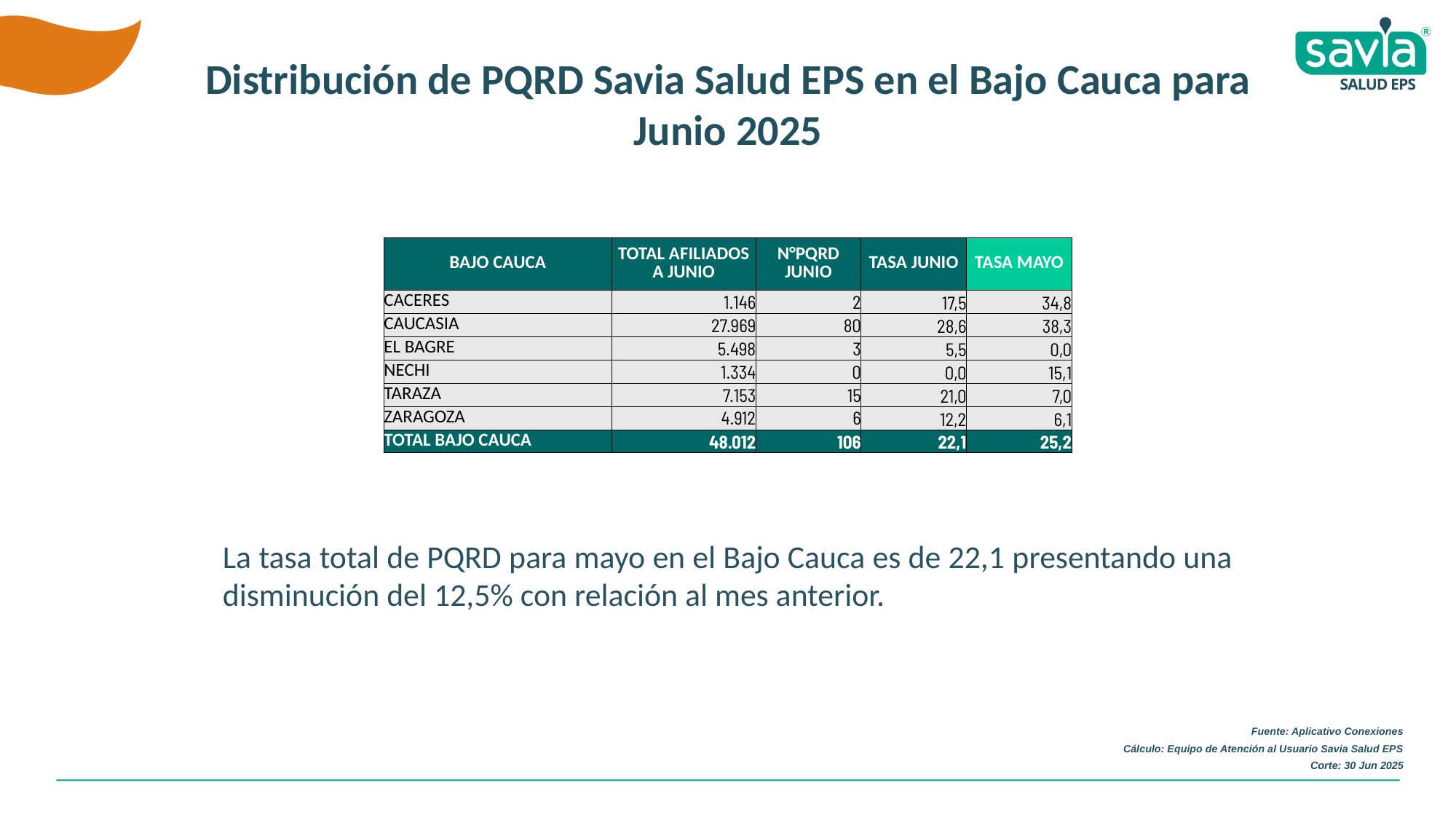

Distribución de PQRD Savia Salud EPS en el Bajo Cauca para Junio 2025
| BAJO CAUCA | TOTAL AFILIADOS A JUNIO | N°PQRD JUNIO | TASA JUNIO | TASA MAYO |
| --- | --- | --- | --- | --- |
| CACERES | 1.146 | 2 | 17,5 | 34,8 |
| CAUCASIA | 27.969 | 80 | 28,6 | 38,3 |
| EL BAGRE | 5.498 | 3 | 5,5 | 0,0 |
| NECHI | 1.334 | 0 | 0,0 | 15,1 |
| TARAZA | 7.153 | 15 | 21,0 | 7,0 |
| ZARAGOZA | 4.912 | 6 | 12,2 | 6,1 |
| TOTAL BAJO CAUCA | 48.012 | 106 | 22,1 | 25,2 |
La tasa total de PQRD para mayo en el Bajo Cauca es de 22,1 presentando una disminución del 12,5% con relación al mes anterior.
Fuente: Aplicativo Conexiones
Cálculo: Equipo de Atención al Usuario Savia Salud EPS
Corte: 30 Jun 2025